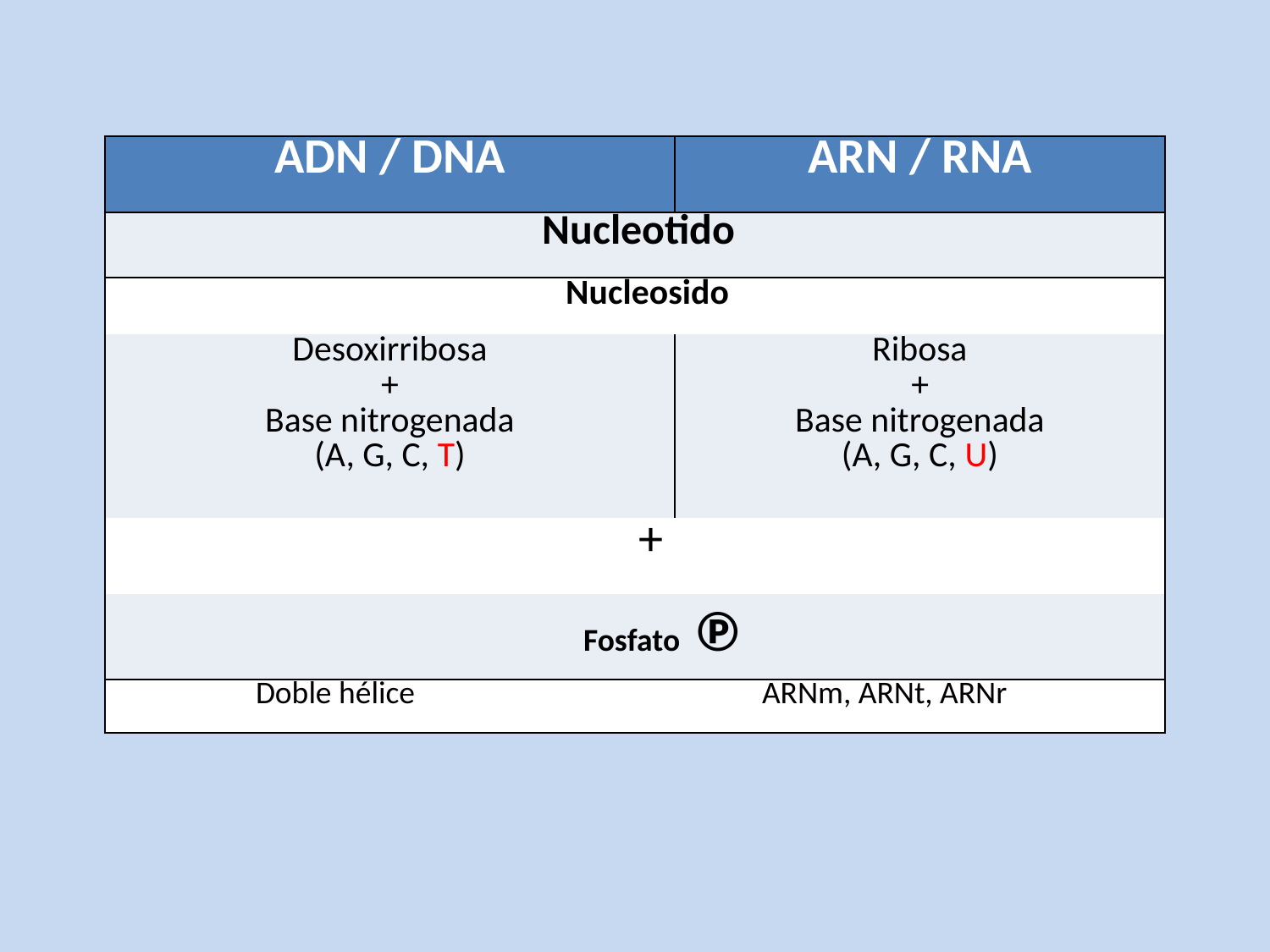

| ADN / DNA |  | ARN / RNA |
| --- | --- | --- |
| Nucleotido |  |  |
| Nucleosido |  |  |
| Desoxirribosa + Base nitrogenada (A, G, C, T) |  | Ribosa + Base nitrogenada (A, G, C, U) |
| + |  |  |
| Fosfato ℗ |  |  |
| Doble hélice | ARNm, ARNt, ARNr |  |